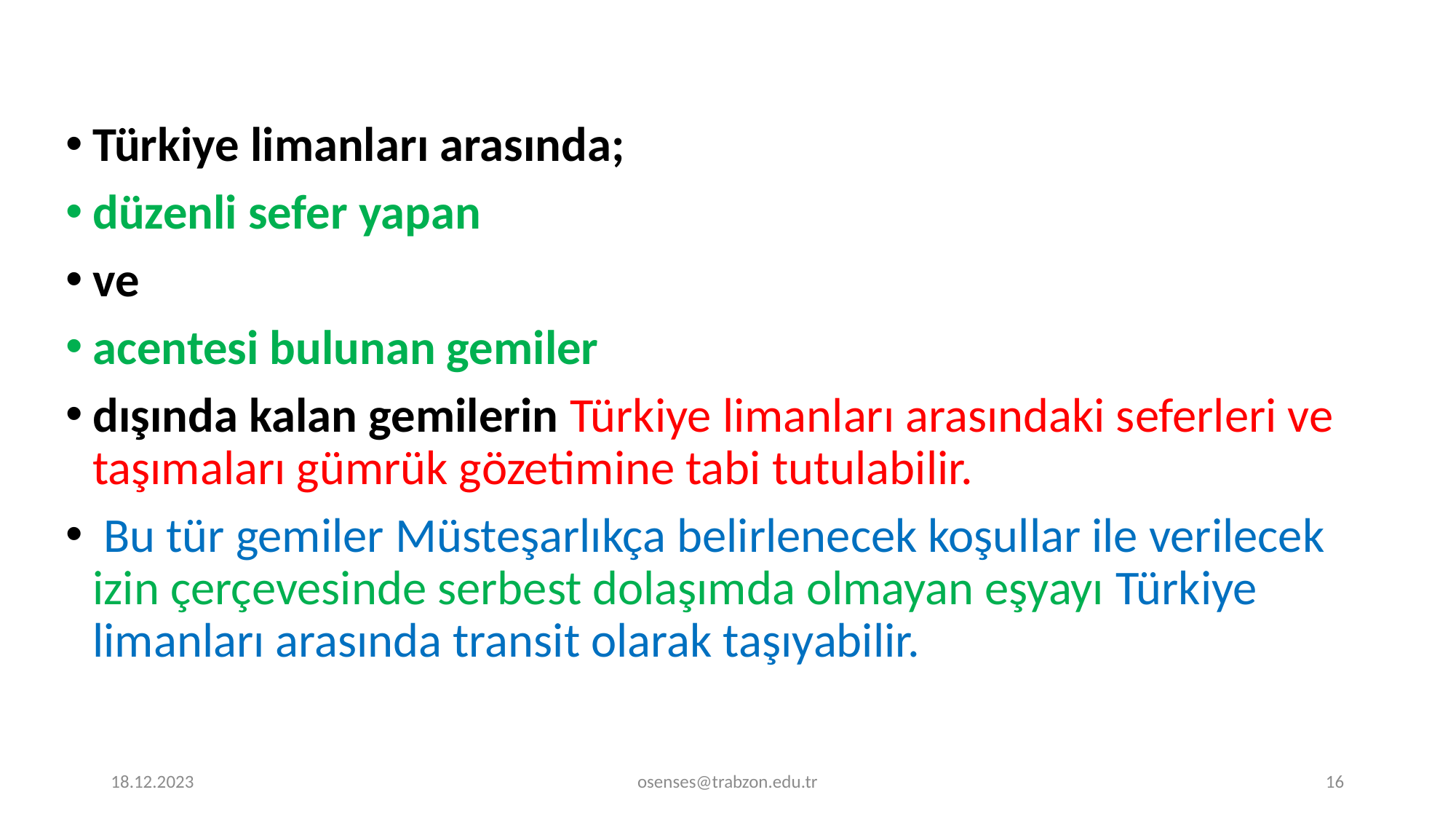

Türkiye limanları arasında;
düzenli sefer yapan
ve
acentesi bulunan gemiler
dışında kalan gemilerin Türkiye limanları arasındaki seferleri ve taşımaları gümrük gözetimine tabi tutulabilir.
 Bu tür gemiler Müsteşarlıkça belirlenecek koşullar ile verilecek izin çerçevesinde serbest dolaşımda olmayan eşyayı Türkiye limanları arasında transit olarak taşıyabilir.

18.12.2023
osenses@trabzon.edu.tr
16